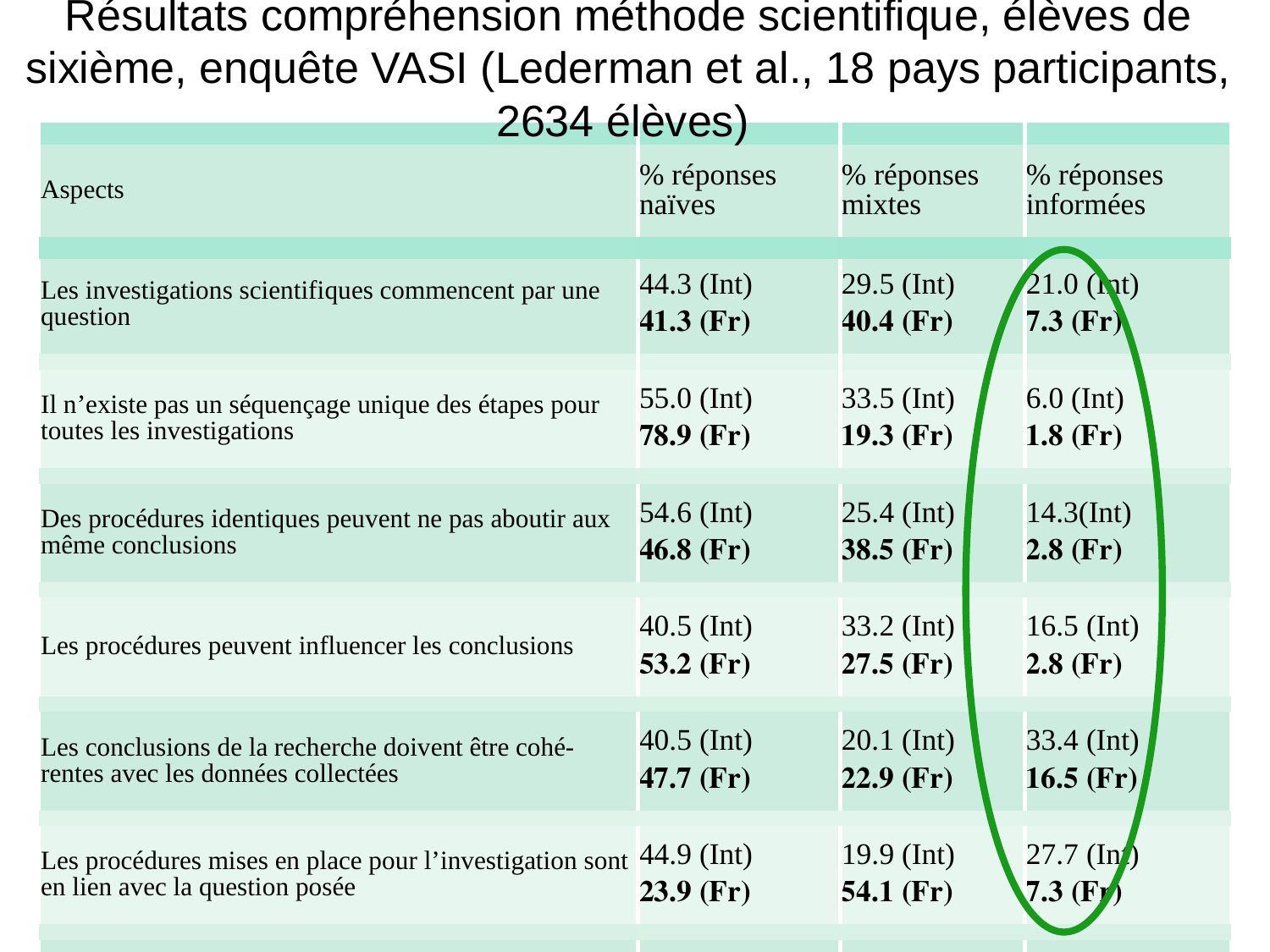

# Résultats compréhension méthode scientifique, élèves de sixième, enquête VASI (Lederman et al., 18 pays participants, 2634 élèves)
| Aspects | % réponses naïves | % réponses mixtes | % réponses informées |
| --- | --- | --- | --- |
| Les investigations scientifiques commencent par une question | 44.3 (Int) 41.3 (Fr) | 29.5 (Int) 40.4 (Fr) | 21.0 (Int) 7.3 (Fr) |
| Il n’existe pas un séquençage unique des étapes pour toutes les investigations | 55.0 (Int) 78.9 (Fr) | 33.5 (Int) 19.3 (Fr) | 6.0 (Int) 1.8 (Fr) |
| Des procédures identiques peuvent ne pas aboutir aux même conclusions | 54.6 (Int) 46.8 (Fr) | 25.4 (Int) 38.5 (Fr) | 14.3(Int) 2.8 (Fr) |
| Les procédures peuvent influencer les conclusions | 40.5 (Int) 53.2 (Fr) | 33.2 (Int) 27.5 (Fr) | 16.5 (Int) 2.8 (Fr) |
| Les conclusions de la recherche doivent être cohé- rentes avec les données collectées | 40.5 (Int) 47.7 (Fr) | 20.1 (Int) 22.9 (Fr) | 33.4 (Int) 16.5 (Fr) |
| Les procédures mises en place pour l’investigation sont en lien avec la question posée | 44.9 (Int) 23.9 (Fr) | 19.9 (Int) 54.1 (Fr) | 27.7 (Int) 7.3 (Fr) |
| Les données scientifiques diffèrent des conclusions | 49.0 (Int) 42.2 (Fr) | 31.9 (Int) 45.9 (Fr) | 10.5 (Int) 5.5 (Fr) |
| Les explications sont générées par la combinaison des données collectées et de ce qui est déjà connu | 41.3 (Int) 71.6 (Fr) | 37.9 (Int) 8.3 (Fr) | 11.0 (Int) 0.9 (Fr) |